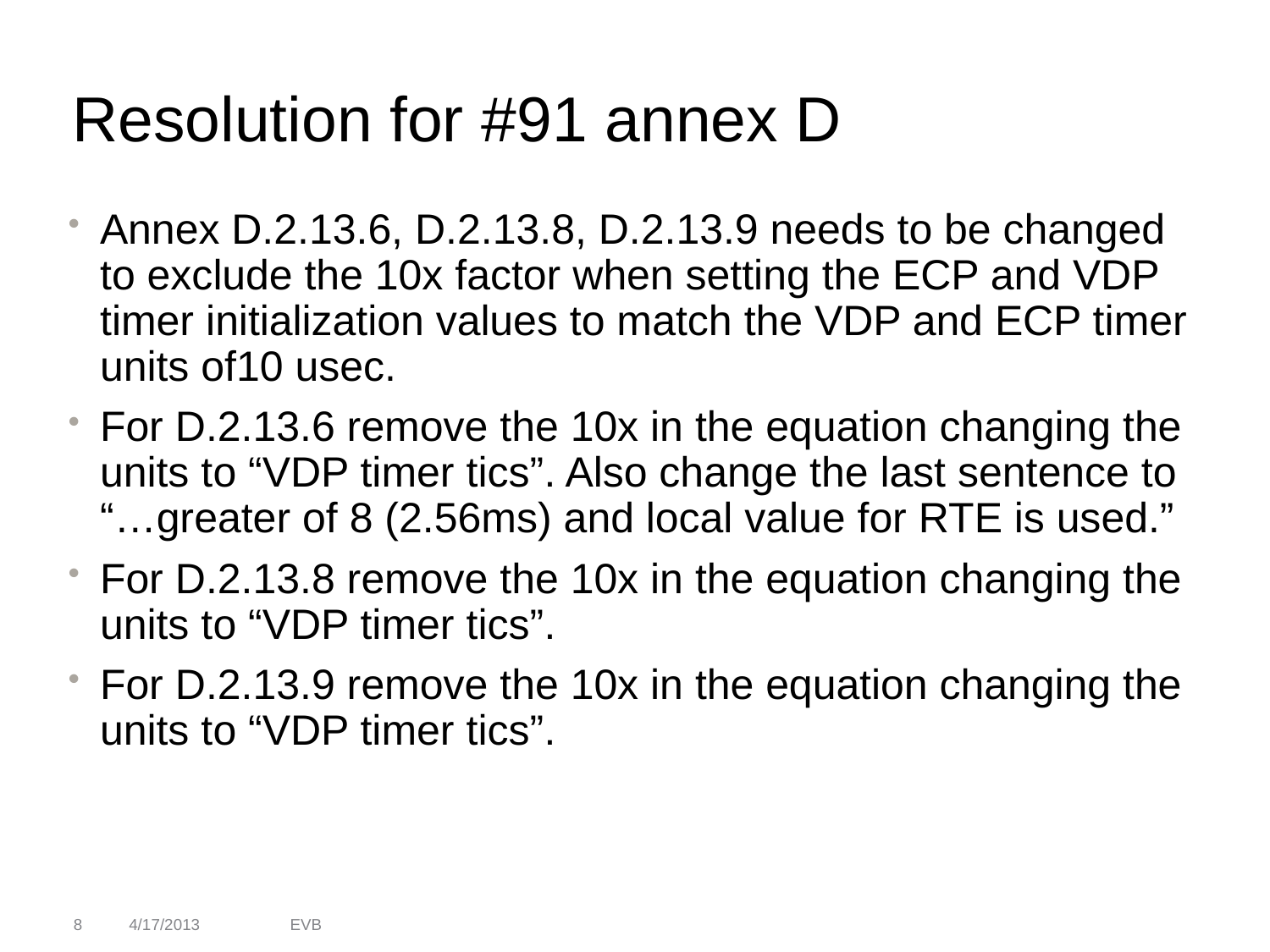

# Resolution for #91 annex D
Annex D.2.13.6, D.2.13.8, D.2.13.9 needs to be changed to exclude the 10x factor when setting the ECP and VDP timer initialization values to match the VDP and ECP timer units of10 usec.
For D.2.13.6 remove the 10x in the equation changing the units to “VDP timer tics”. Also change the last sentence to “…greater of 8 (2.56ms) and local value for RTE is used.”
For D.2.13.8 remove the 10x in the equation changing the units to “VDP timer tics”.
For D.2.13.9 remove the 10x in the equation changing the units to “VDP timer tics”.
8
4/17/2013
EVB